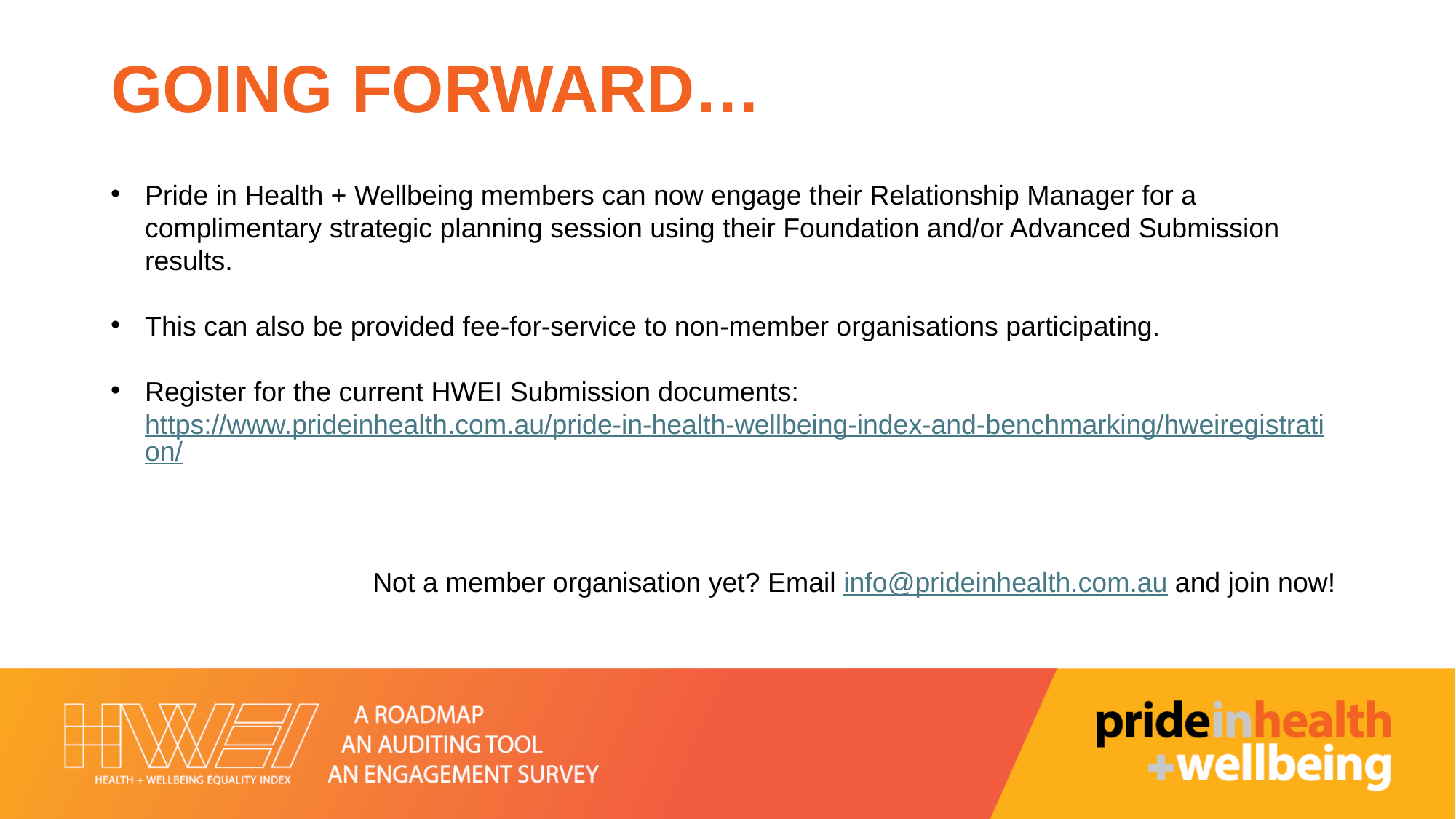

# Going Forward…
Pride in Health + Wellbeing members can now engage their Relationship Manager for a complimentary strategic planning session using their Foundation and/or Advanced Submission results.

This can also be provided fee-for-service to non-member organisations participating.
Register for the current HWEI Submission documents: https://www.prideinhealth.com.au/pride-in-health-wellbeing-index-and-benchmarking/hweiregistration/

Not a member organisation yet? Email info@prideinhealth.com.au and join now!